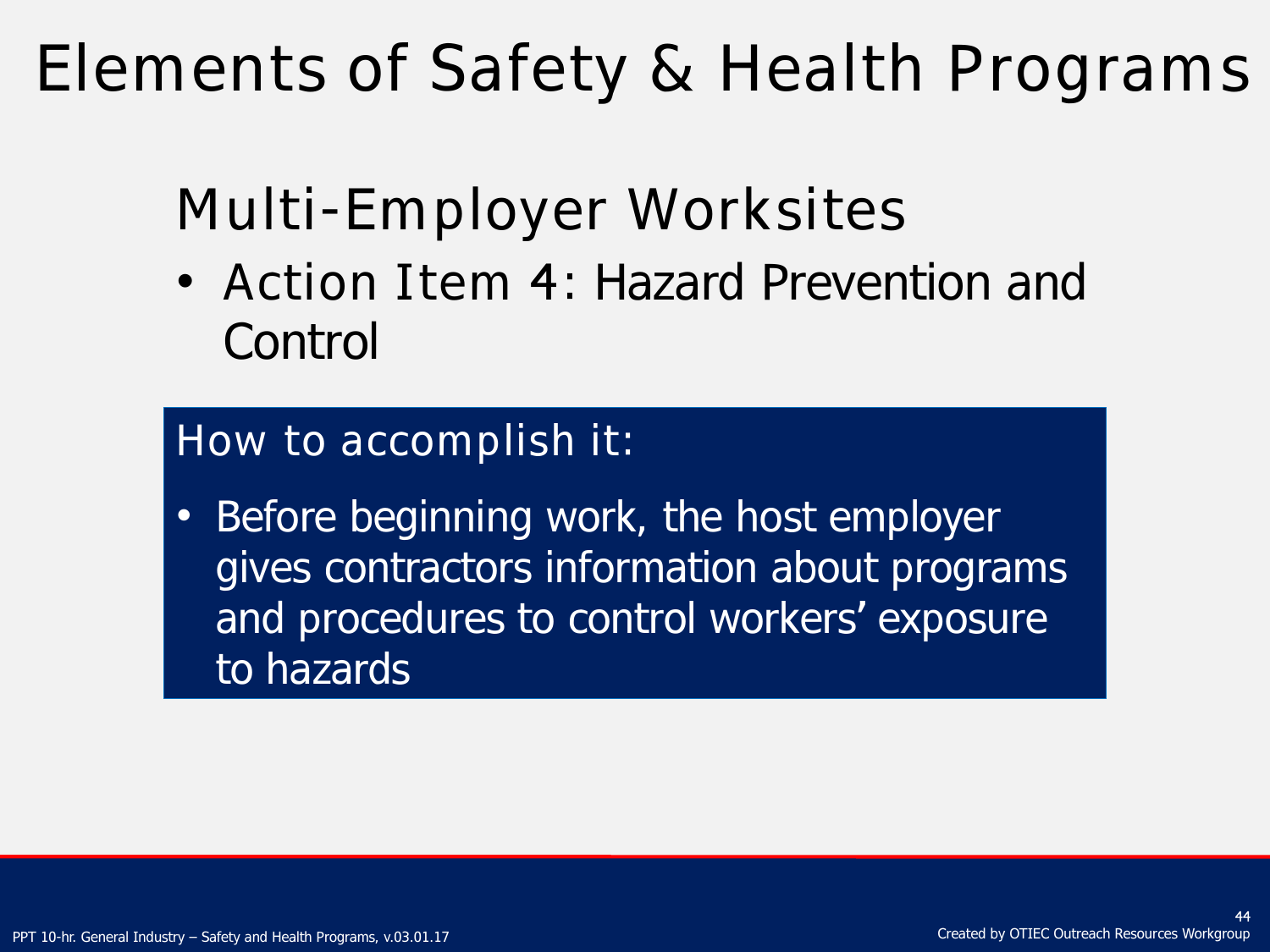

# Elements of Safety & Health Programs
Multi-Employer Worksites
Action Item 4: Hazard Prevention and Control

How to accomplish it:

Before beginning work, the host employer gives contractors information about programs and procedures to control workers’ exposure to hazards